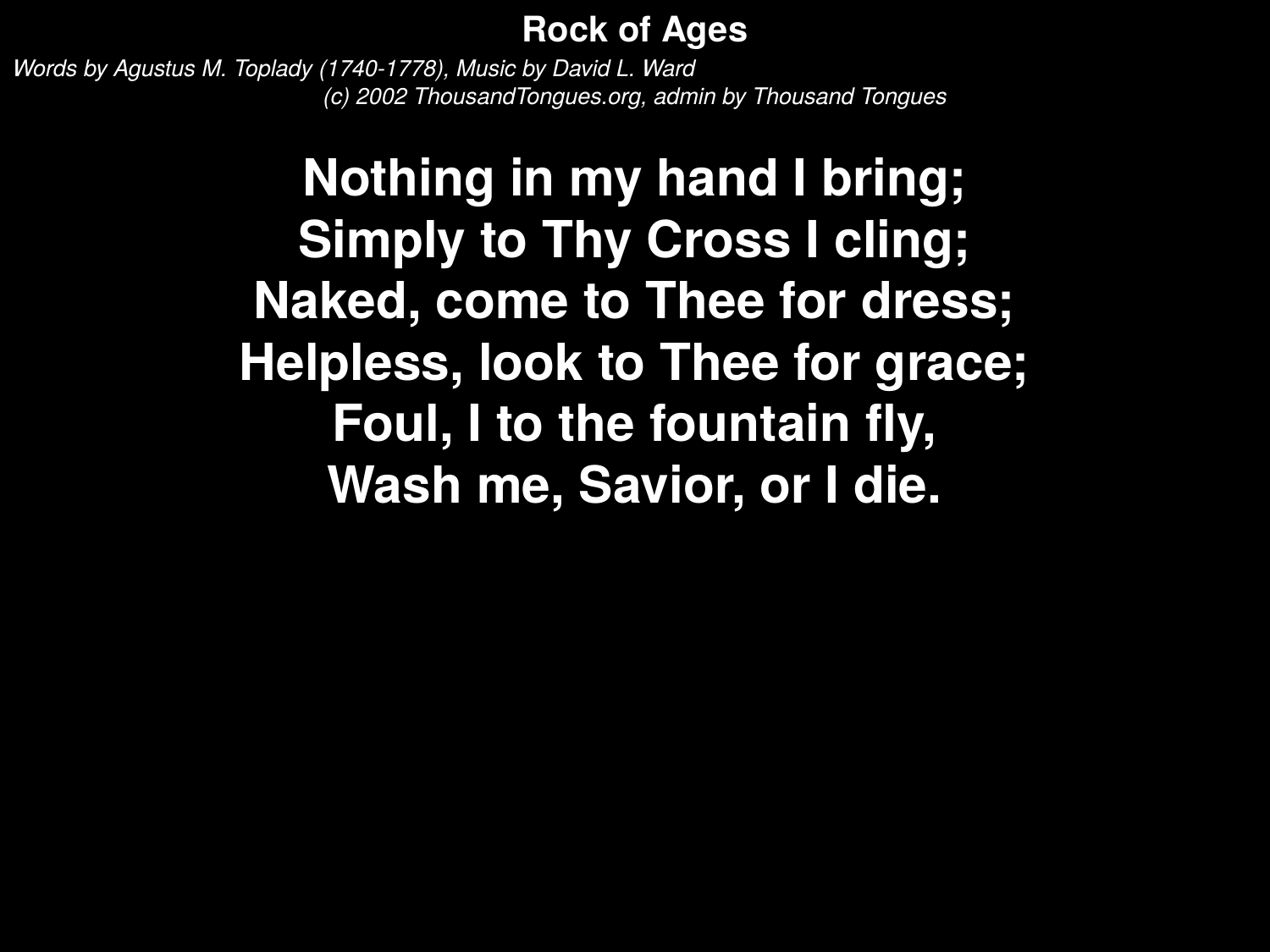

Rock of Ages
Words by Agustus M. Toplady (1740-1778), Music by David L. Ward
(c) 2002 ThousandTongues.org, admin by Thousand Tongues
Nothing in my hand I bring;
Simply to Thy Cross I cling;
Naked, come to Thee for dress;
Helpless, look to Thee for grace;
Foul, I to the fountain fly,
Wash me, Savior, or I die.